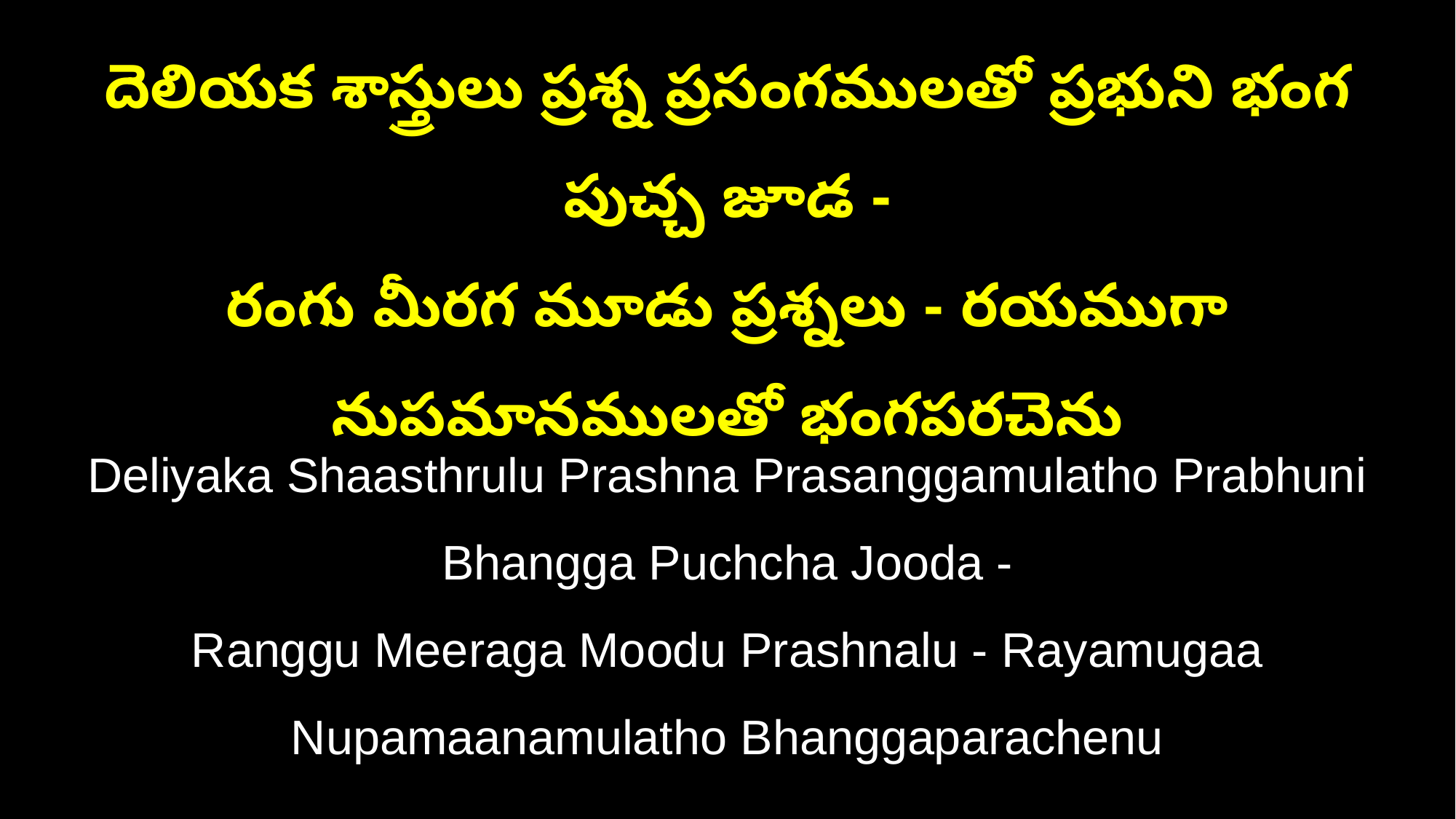

దెలియక శాస్త్రులు ప్రశ్న ప్రసంగములతో ప్రభుని భంగ పుచ్చ జూడ -
రంగు మీరగ మూడు ప్రశ్నలు - రయముగా నుపమానములతో భంగపరచెను
Deliyaka Shaasthrulu Prashna Prasanggamulatho Prabhuni Bhangga Puchcha Jooda -
Ranggu Meeraga Moodu Prashnalu - Rayamugaa Nupamaanamulatho Bhanggaparachenu